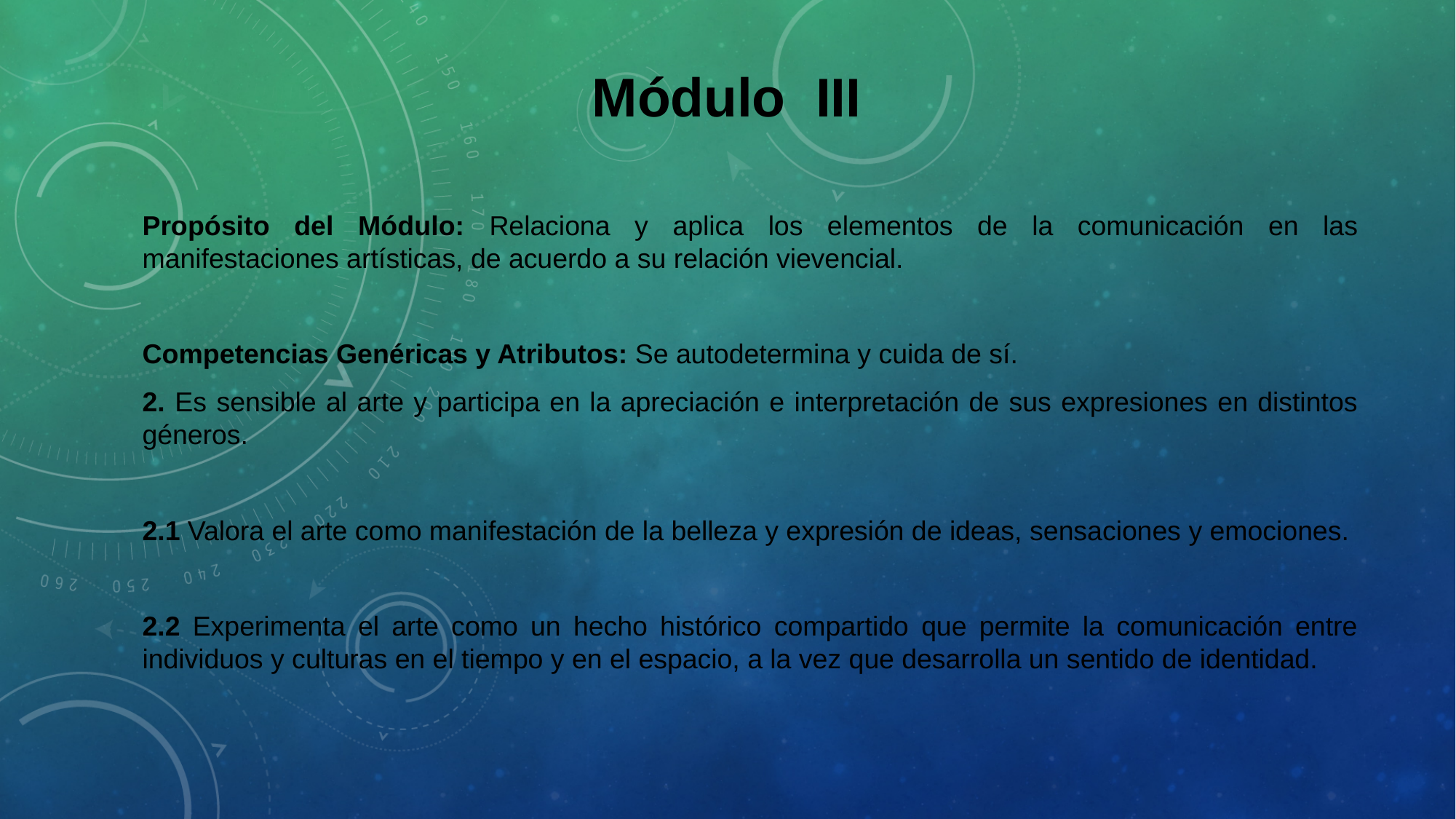

# Módulo  III

Propósito del Módulo: Relaciona y aplica los elementos de la comunicación en las manifestaciones artísticas, de acuerdo a su relación vievencial.

Competencias Genéricas y Atributos: Se autodetermina y cuida de sí.
2. Es sensible al arte y participa en la apreciación e interpretación de sus expresiones en distintos géneros.

2.1 Valora el arte como manifestación de la belleza y expresión de ideas, sensaciones y emociones.

2.2 Experimenta el arte como un hecho histórico compartido que permite la comunicación entre individuos y culturas en el tiempo y en el espacio, a la vez que desarrolla un sentido de identidad.